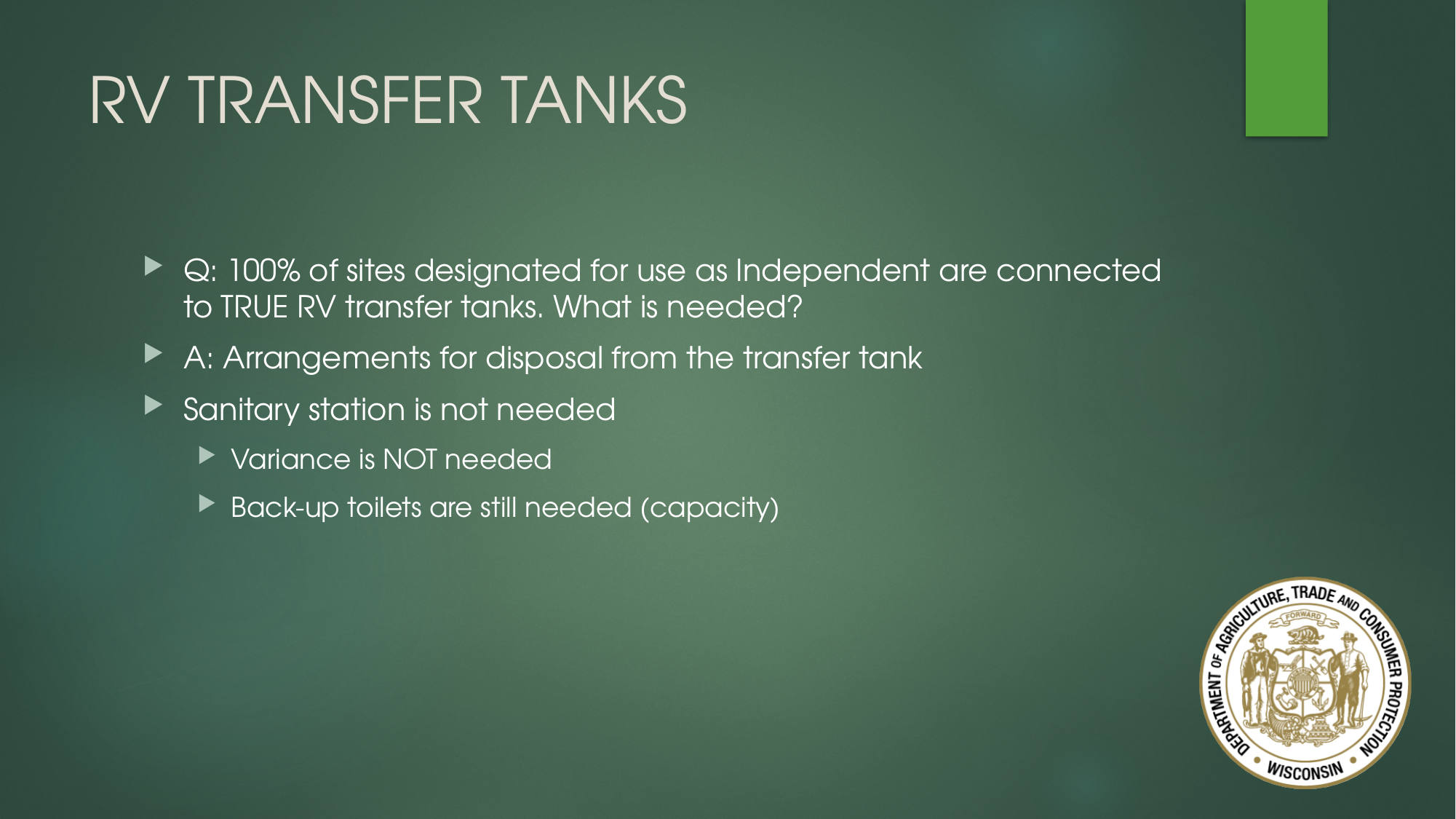

# RV TRANSFER TANKS
Q: 100% of sites designated for use as Independent are connected to TRUE RV transfer tanks. What is needed?
A: Arrangements for disposal from the transfer tank
Sanitary station is not needed
Variance is NOT needed
Back-up toilets are still needed (capacity)